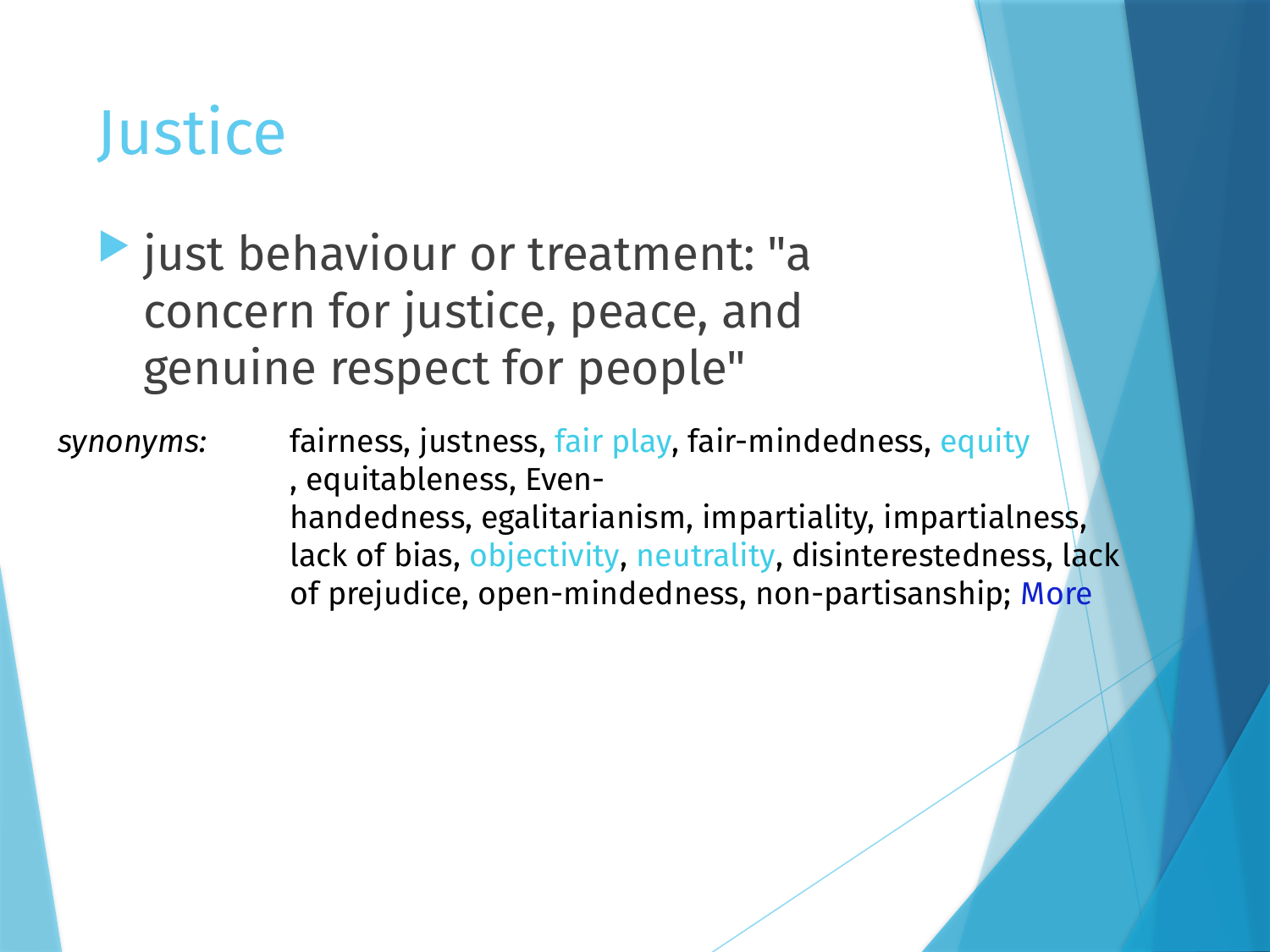

# Justice
just behaviour or treatment: "a concern for justice, peace, and genuine respect for people"

| synonyms: | fairness, justness, fair play, fair-mindedness, equity, equitableness, Even-handedness, egalitarianism, impartiality, impartialness,  lack of bias, objectivity, neutrality, disinterestedness, lack of prejudice, open-mindedness, non-partisanship; More |
| --- | --- |